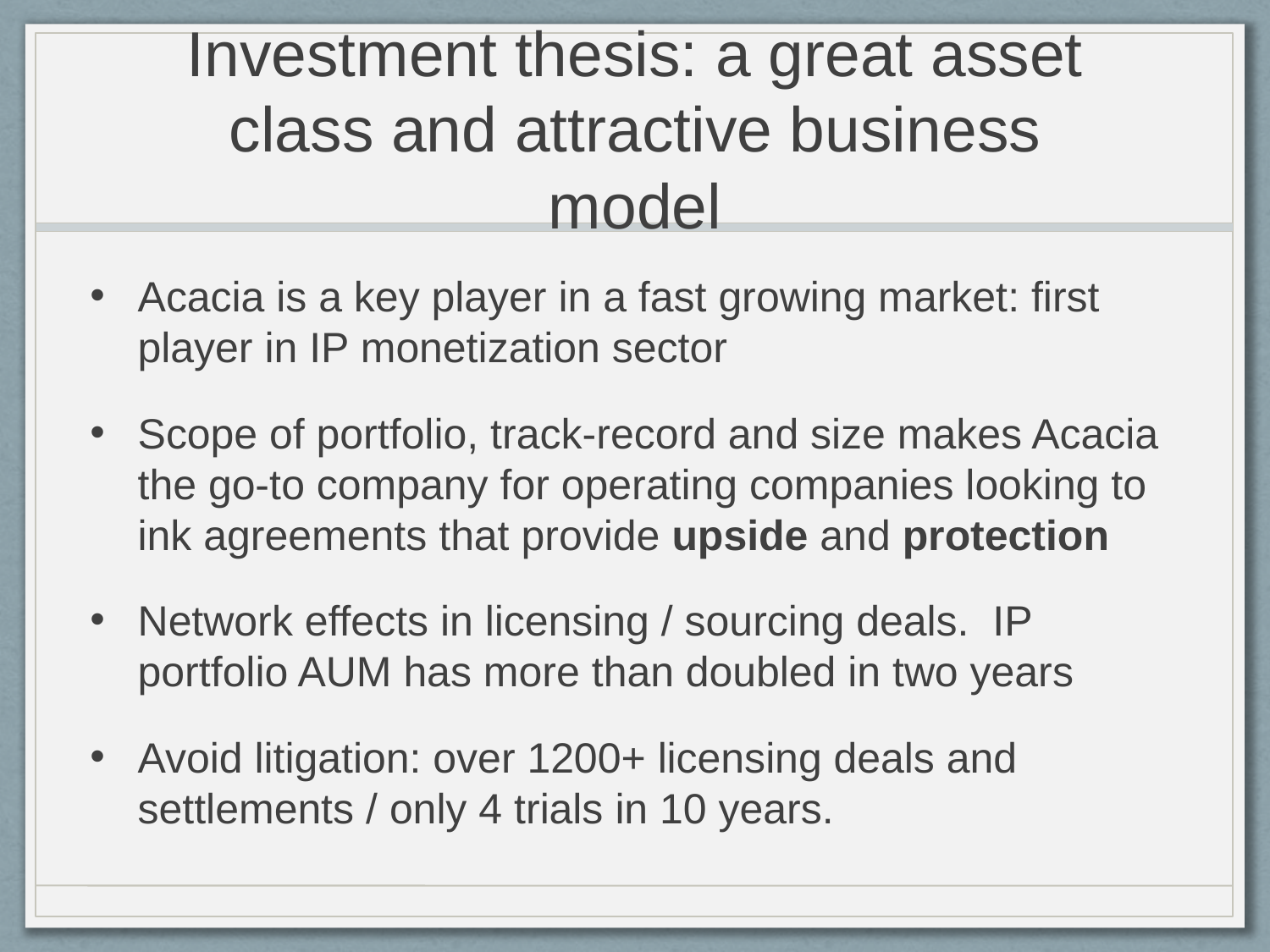

# Investment thesis: a great asset class and attractive business model
Acacia is a key player in a fast growing market: first player in IP monetization sector
Scope of portfolio, track-record and size makes Acacia the go-to company for operating companies looking to ink agreements that provide upside and protection
Network effects in licensing / sourcing deals.  IP portfolio AUM has more than doubled in two years
Avoid litigation: over 1200+ licensing deals and settlements / only 4 trials in 10 years.